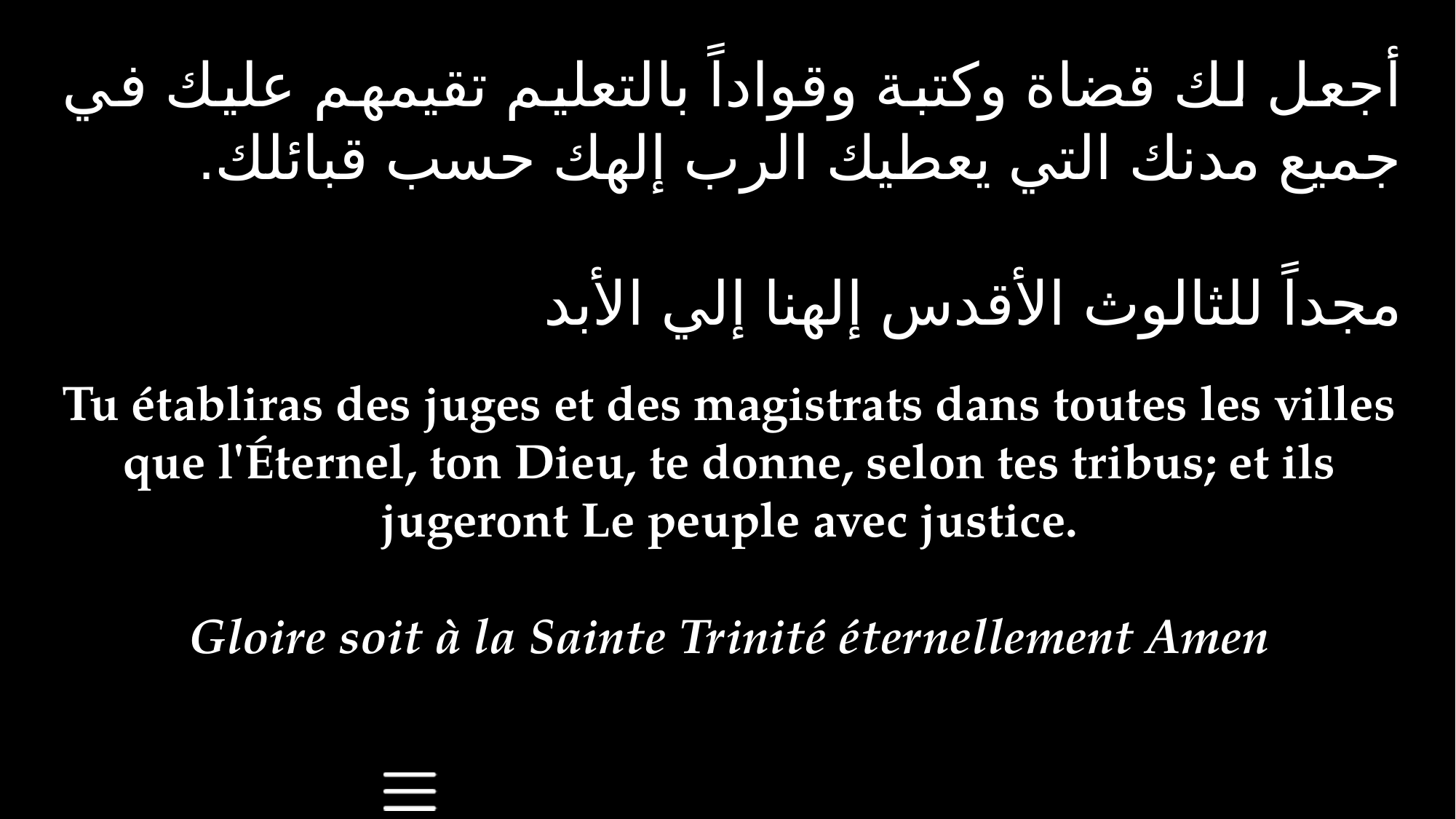

أجعل لك قضاة وكتبة وقواداً بالتعليم تقيمهم عليك في جميع مدنك التي يعطيك الرب إلهك حسب قبائلك.

مجداً للثالوث الأقدس إلهنا إلي الأبد
Tu établiras des juges et des magistrats dans toutes les villes que l'Éternel, ton Dieu, te donne, selon tes tribus; et ils jugeront Le peuple avec justice.

Gloire soit à la Sainte Trinité éternellement Amen